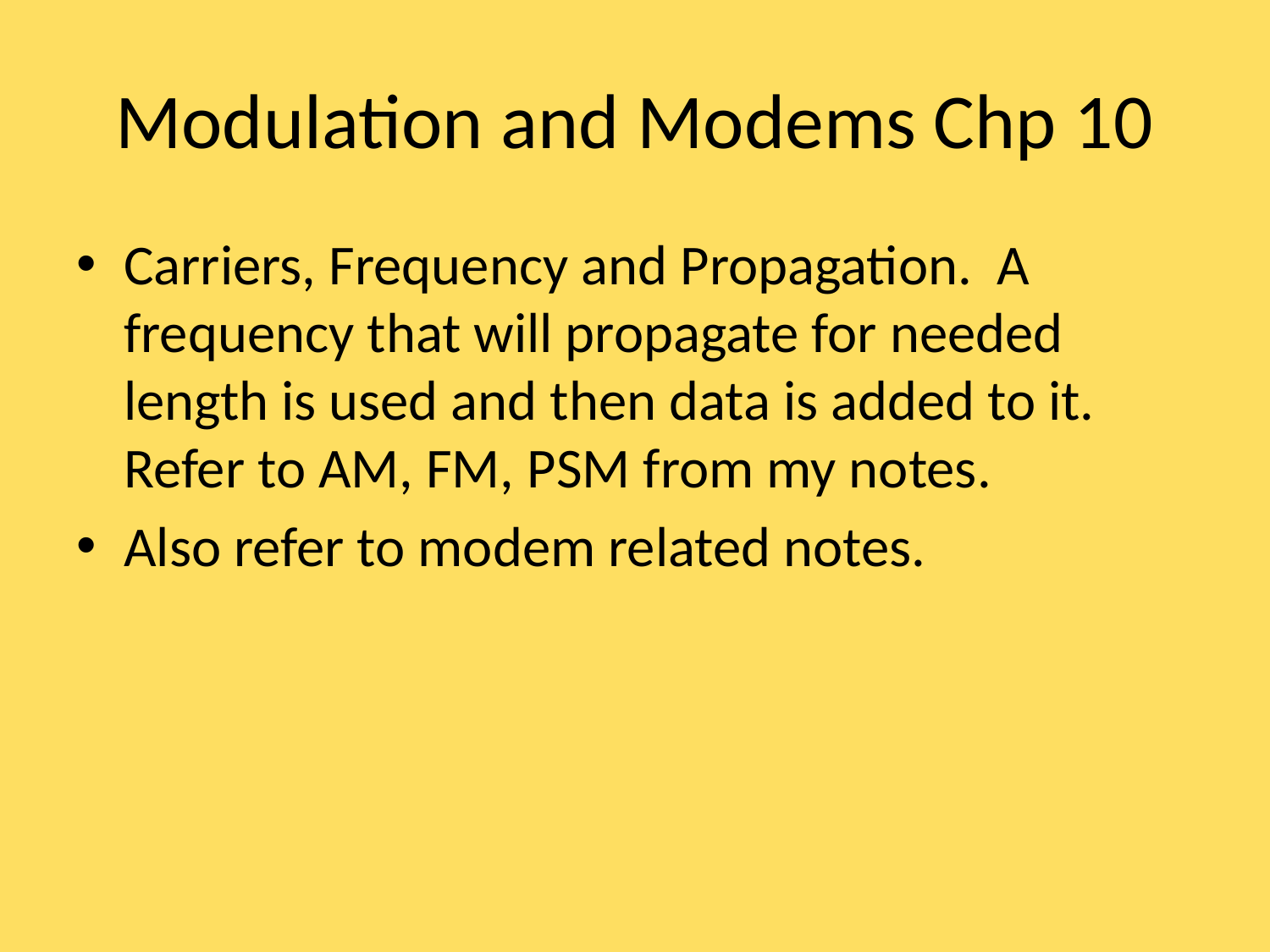

# Modulation and Modems Chp 10
Carriers, Frequency and Propagation.  A frequency that will propagate for needed length is used and then data is added to it. Refer to AM, FM, PSM from my notes.
Also refer to modem related notes.